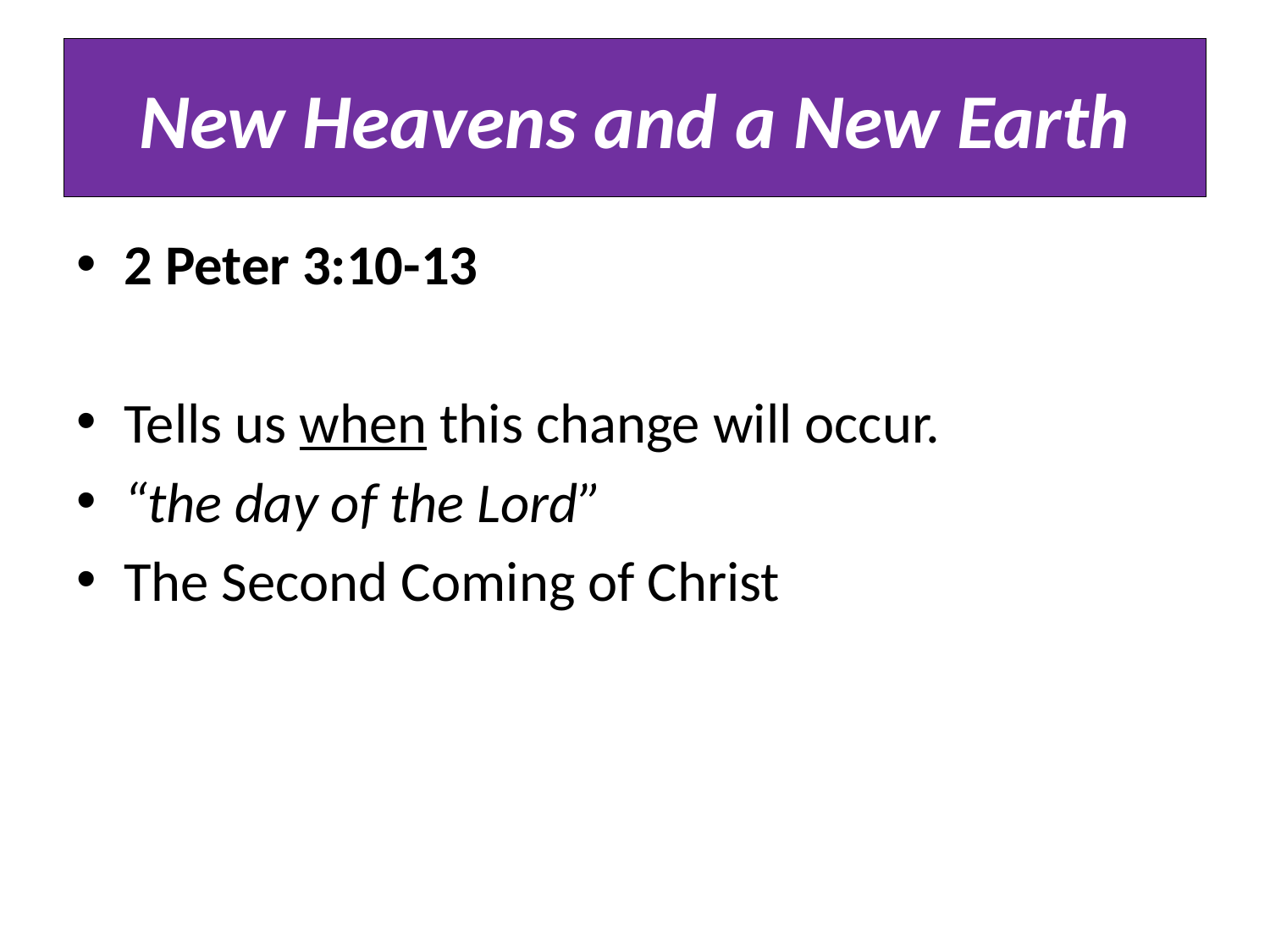

# New Heavens and a New Earth
2 Peter 3:10-13

Tells us when this change will occur.
“the day of the Lord”
The Second Coming of Christ